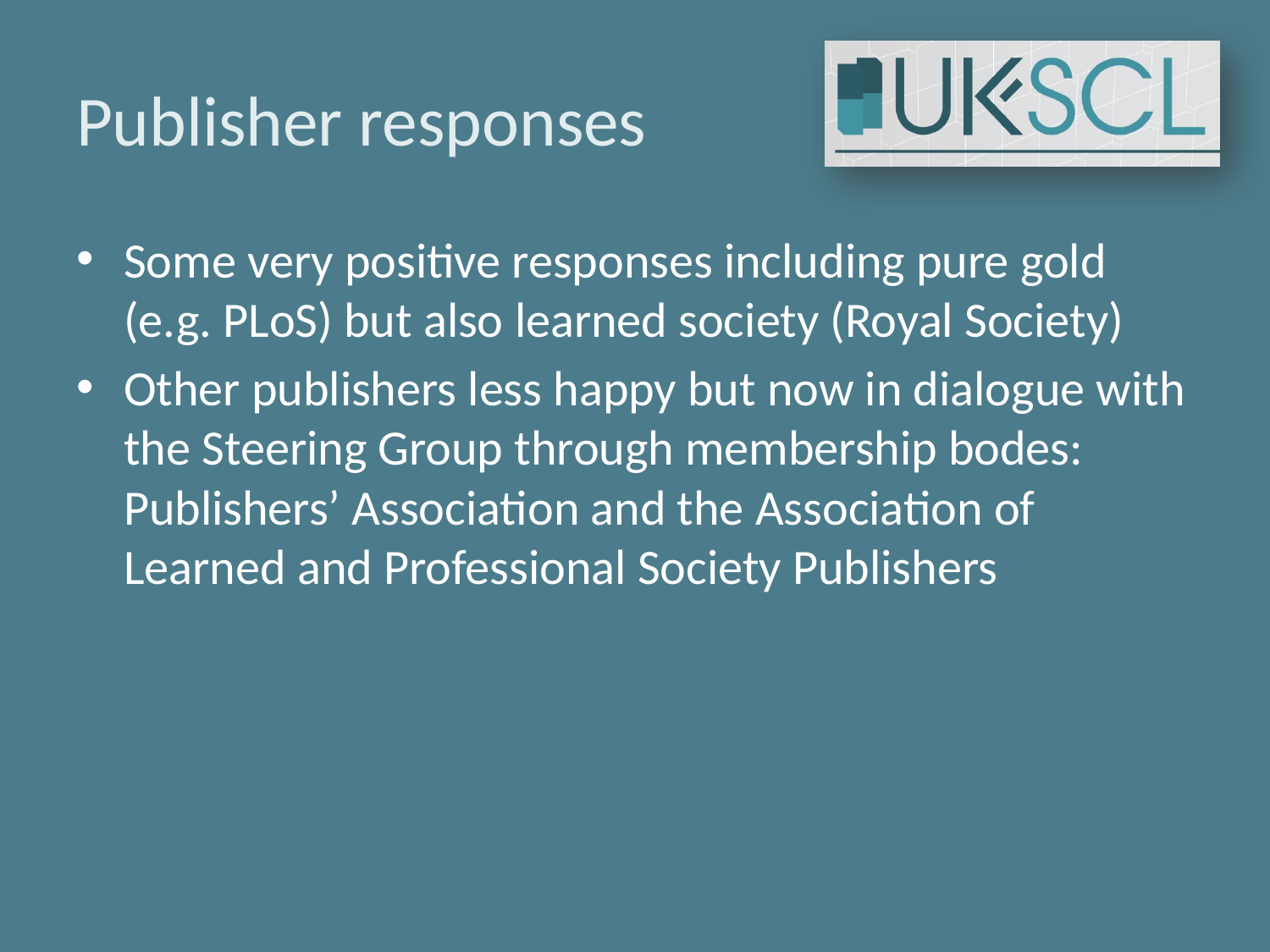

# Publisher responses
Some very positive responses including pure gold (e.g. PLoS) but also learned society (Royal Society)
Other publishers less happy but now in dialogue with the Steering Group through membership bodes: Publishers’ Association and the Association of Learned and Professional Society Publishers